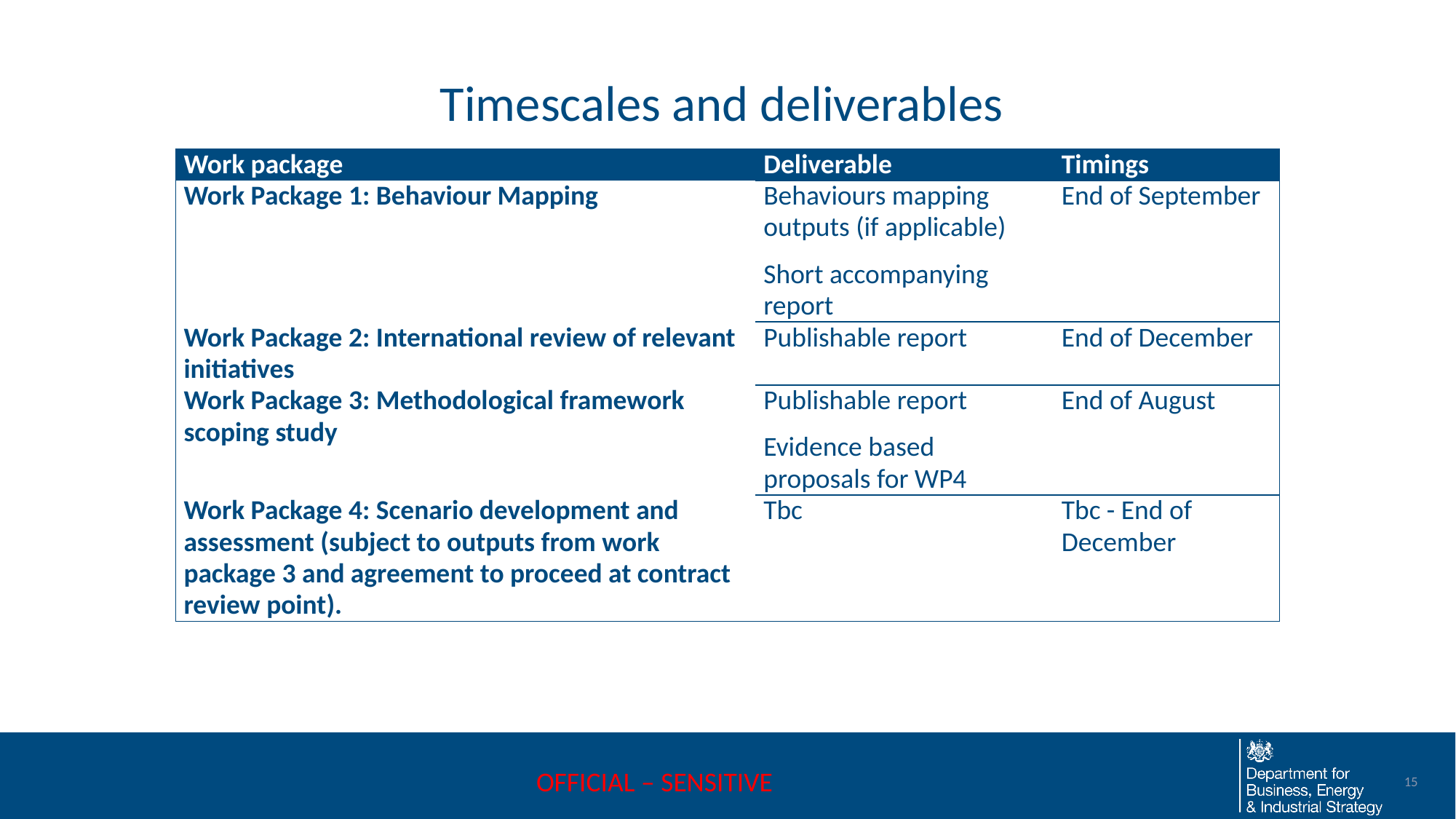

# Timescales and deliverables
| Work package | Deliverable | Timings |
| --- | --- | --- |
| Work Package 1: Behaviour Mapping | Behaviours mapping outputs (if applicable)  Short accompanying  report | End of September |
| Work Package 2: International review of relevant initiatives | Publishable report | End of December |
| Work Package 3: Methodological framework scoping study | Publishable report Evidence based proposals for WP4 | End of August |
| Work Package 4: Scenario development and assessment (subject to outputs from work package 3 and agreement to proceed at contract review point). | Tbc | Tbc - End of December |
15
OFFICIAL – SENSITIVE